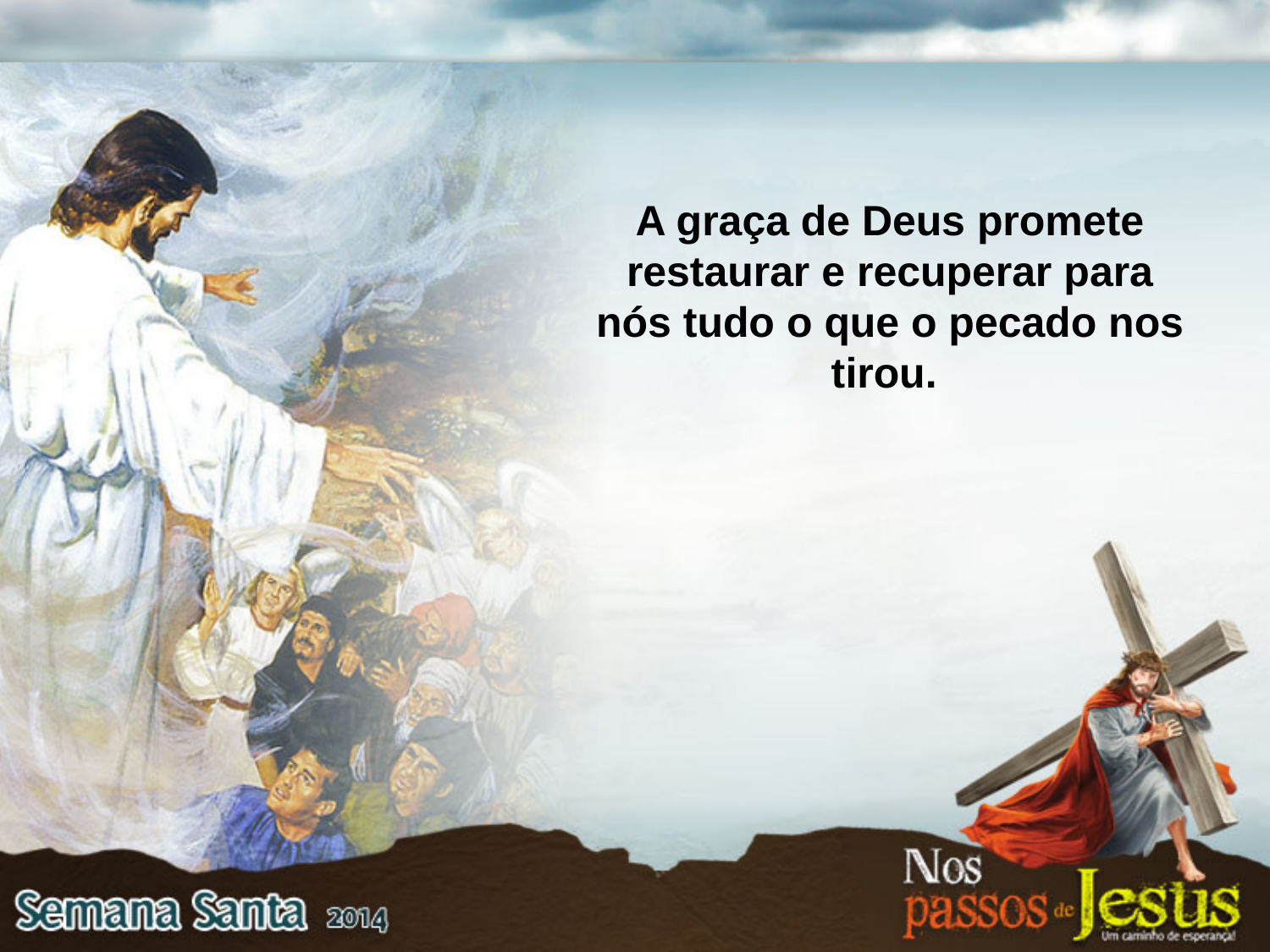

A graça de Deus promete restaurar e recuperar para nós tudo o que o pecado nos tirou.